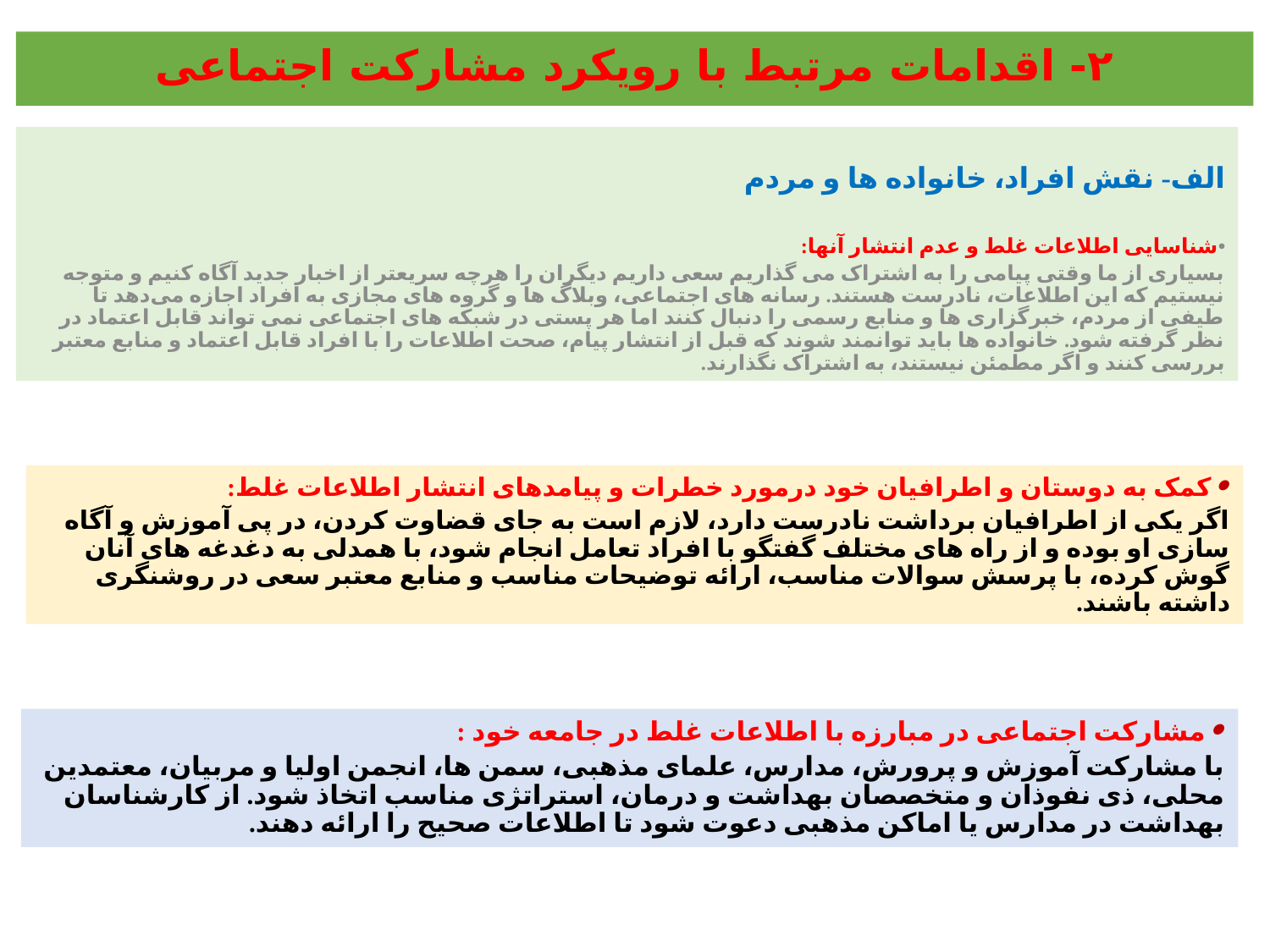

۲- اقدامات مرتبط با رویکرد مشارکت اجتماعی

الف- نقش افراد، خانواده ها و مردم

•شناسایی اطلاعات غلط و عدم انتشار آنها:
بسیاری از ما وقتی پیامی را به اشتراک می گذاریم سعی داریم دیگران را هرچه سریعتر از اخبار جدید آگاه کنیم و متوجه نیستیم که این اطلاعات، نادرست هستند. رسانه های اجتماعی، وبلاگ ها و گروه های مجازی به افراد اجازه می‌دهد تا طیفی از مردم، خبرگزاری ها و منابع رسمی را دنبال کنند اما هر پستی در شبکه های اجتماعی نمی تواند قابل اعتماد در نظر گرفته شود. خانواده ها باید توانمند شوند که قبل از انتشار پیام، صحت اطلاعات را با افراد قابل اعتماد و منابع معتبر بررسی کنند و اگر مطمئن نیستند، به اشتراک نگذارند.
•کمک به دوستان و اطرافیان خود درمورد خطرات و پیامدهای انتشار اطلاعات غلط:
اگر یکی از اطرافیان برداشت نادرست دارد، لازم است به جای قضاوت کردن، در پی آموزش و آگاه سازی او بوده و از راه های مختلف گفتگو با افراد تعامل انجام شود، با همدلی به دغدغه های آنان گوش کرده، با پرسش سوالات مناسب، ارائه توضیحات مناسب و منابع معتبر سعی در روشنگری داشته باشند.
•مشارکت اجتماعی در مبارزه با اطلاعات غلط در جامعه خود :
با مشارکت آموزش و پرورش، مدارس، علمای مذهبی، سمن ها، انجمن اولیا و مربیان، معتمدین محلی، ذی نفوذان و متخصصان بهداشت و درمان، استراتژی مناسب اتخاذ شود. از کارشناسان بهداشت در مدارس یا اماکن مذهبی دعوت شود تا اطلاعات صحیح را ارائه دهند.